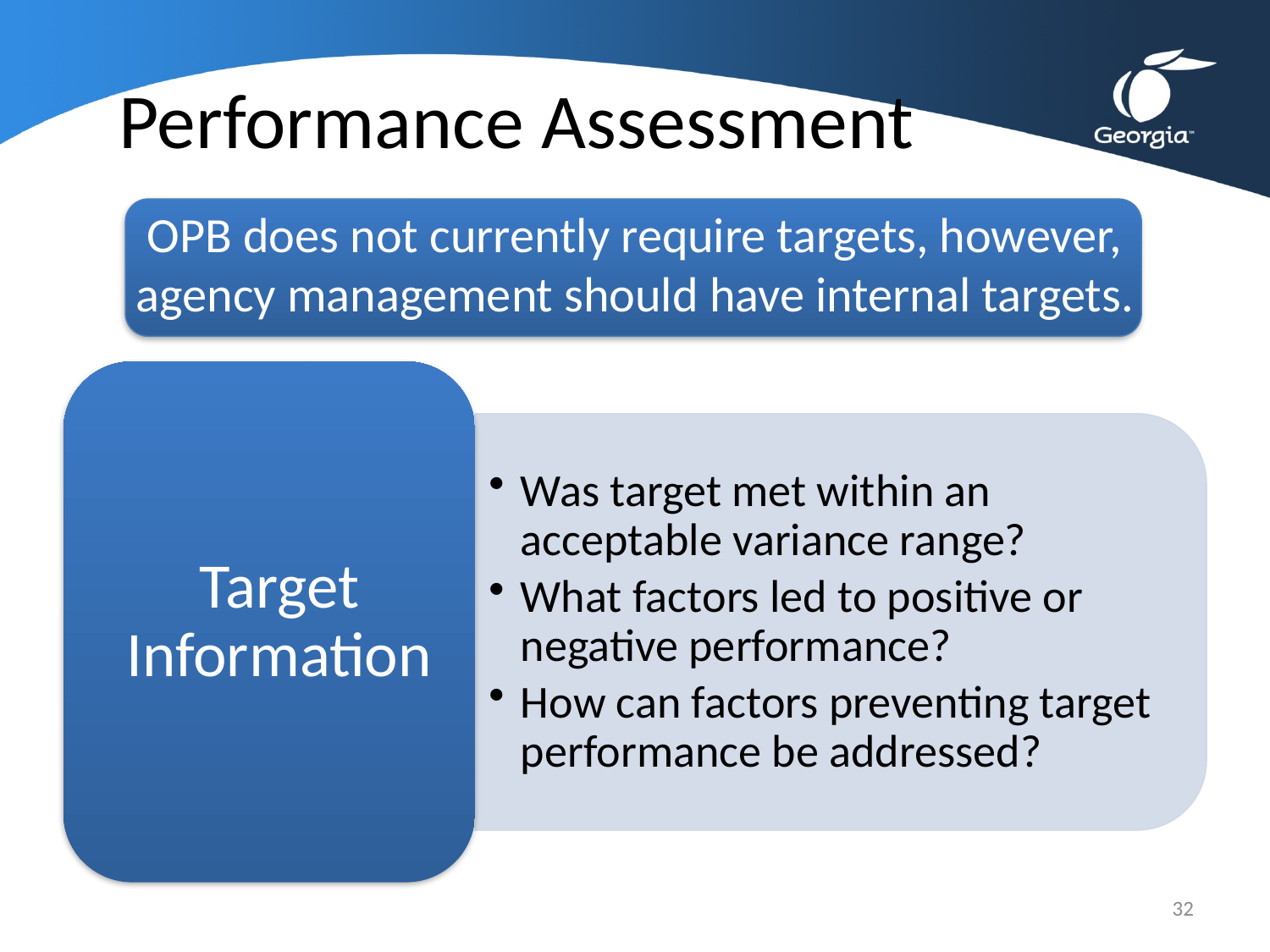

# Performance Assessment
OPB does not currently require targets, however, agency management should have internal targets.

Was target met within an acceptable variance range?
What factors led to positive or negative performance?
How can factors preventing target performance be addressed?
Target Information
32